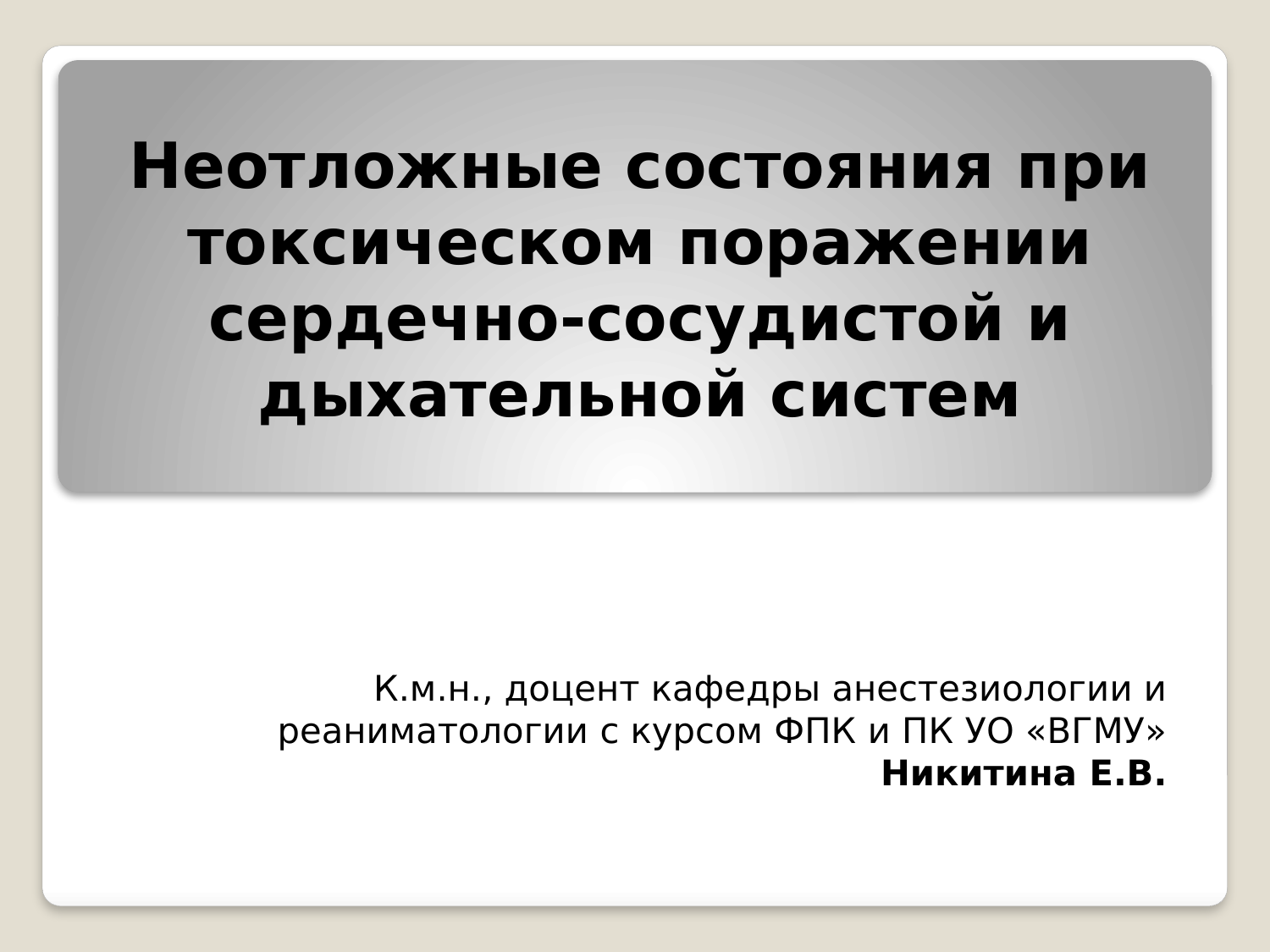

# Неотложные состояния при токсическом поражении сердечно-сосудистой и дыхательной систем
К.м.н., доцент кафедры анестезиологии и реаниматологии с курсом ФПК и ПК УО «ВГМУ»
Никитина Е.В.